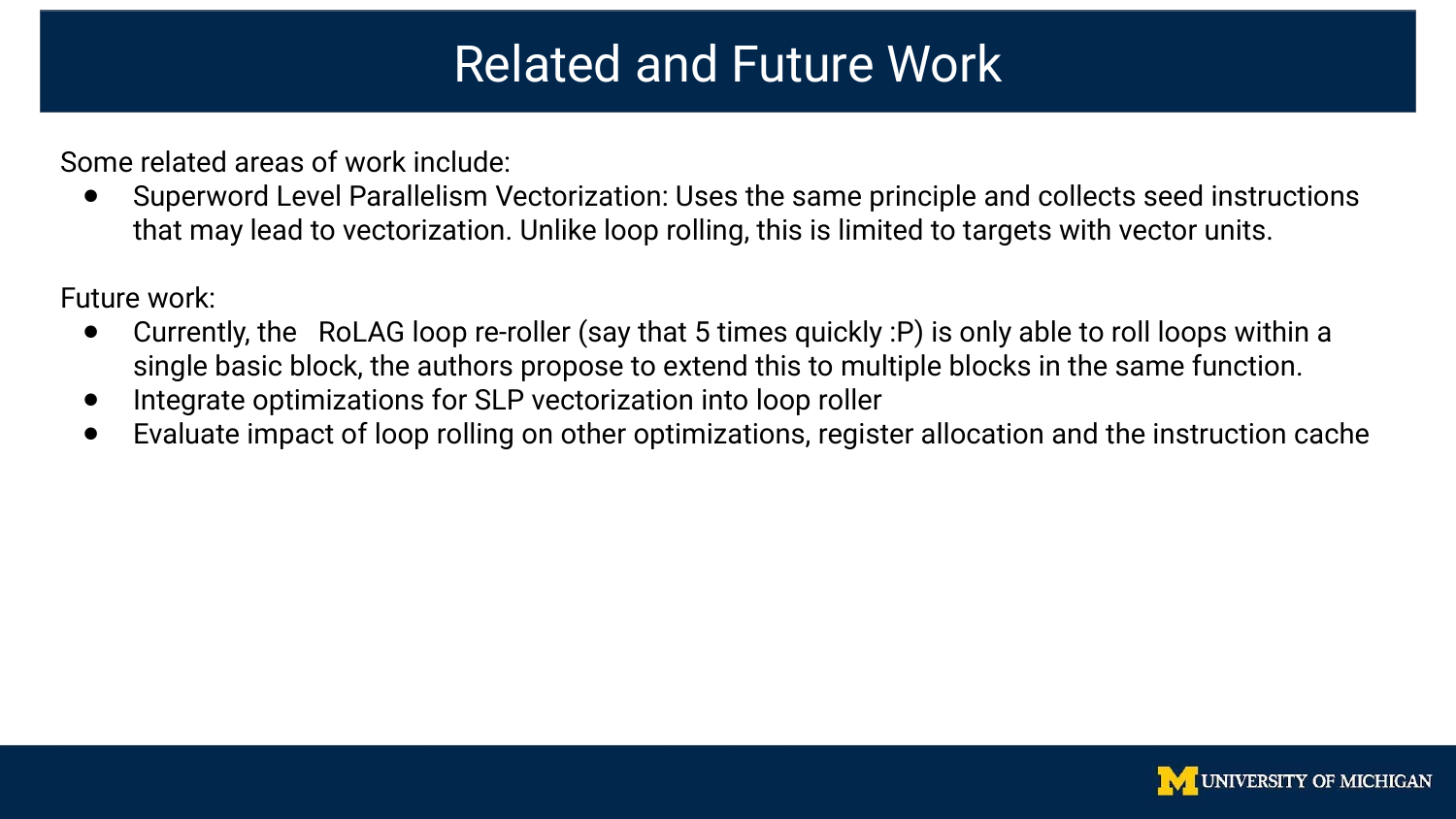

Related and Future Work
Some related areas of work include:
Superword Level Parallelism Vectorization: Uses the same principle and collects seed instructions that may lead to vectorization. Unlike loop rolling, this is limited to targets with vector units.
Future work:
Currently, the   RoLAG loop re-roller (say that 5 times quickly :P) is only able to roll loops within a single basic block, the authors propose to extend this to multiple blocks in the same function.
Integrate optimizations for SLP vectorization into loop roller
Evaluate impact of loop rolling on other optimizations, register allocation and the instruction cache